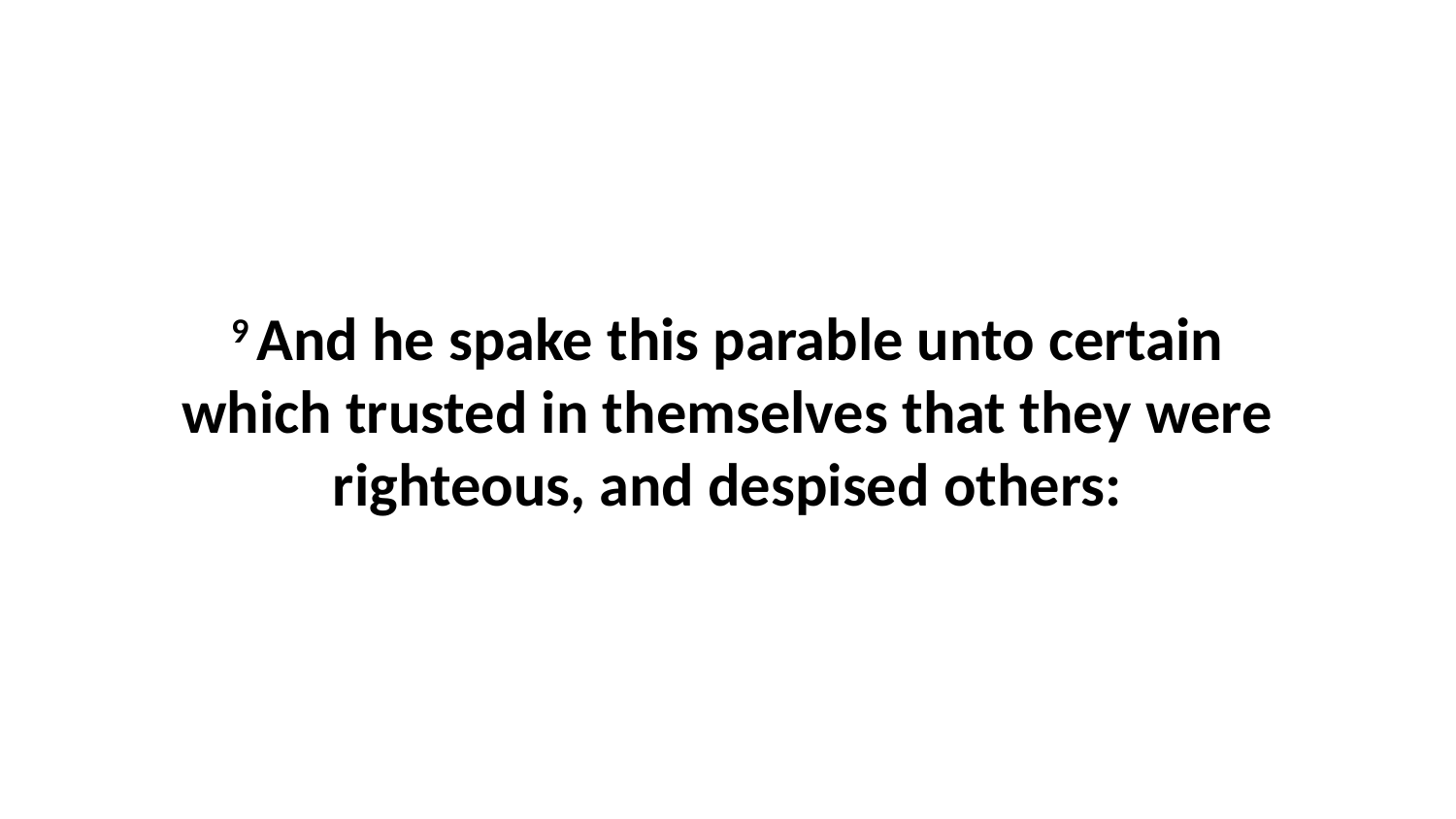

9 And he spake this parable unto certain which trusted in themselves that they were righteous, and despised others: